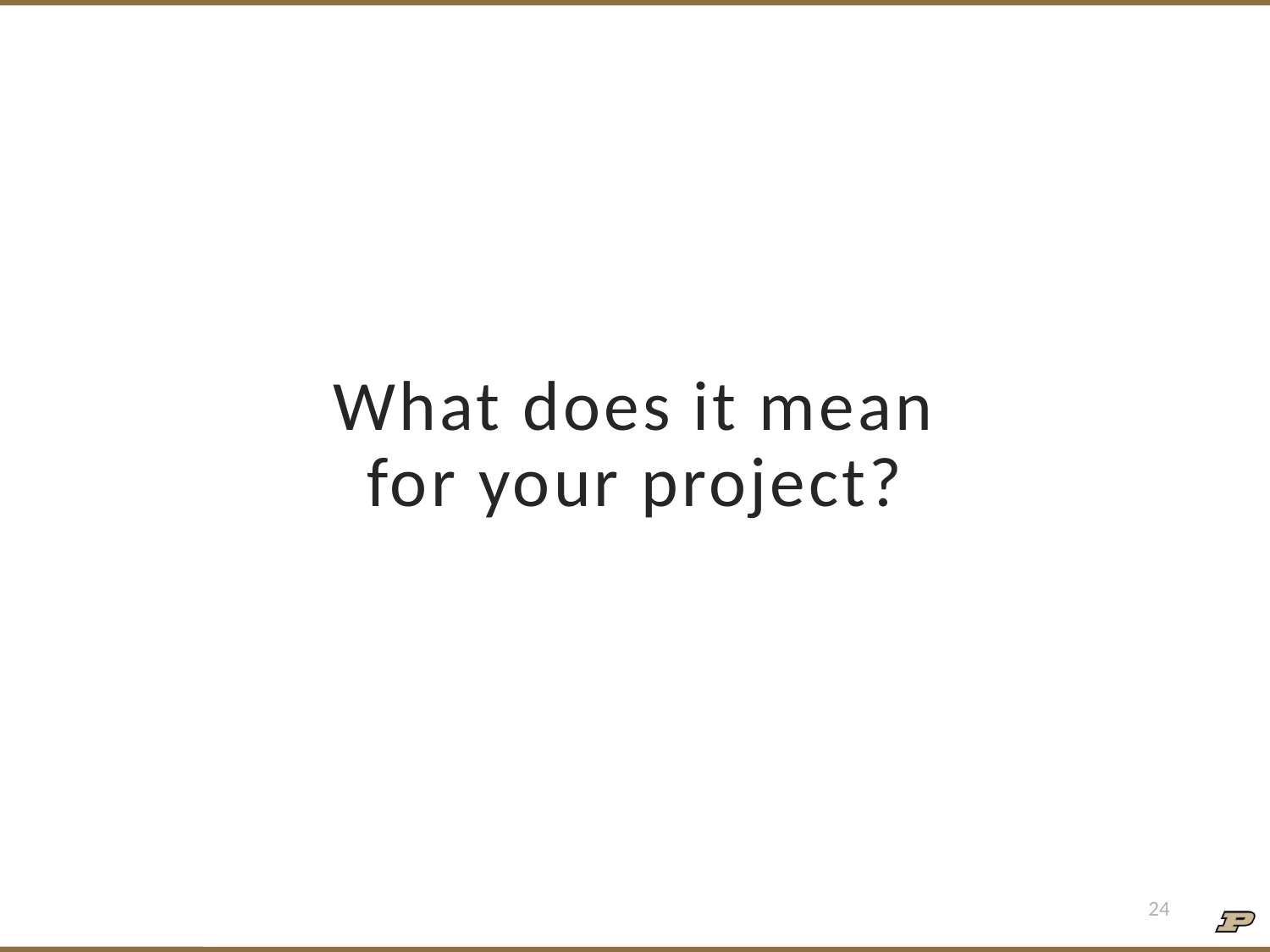

# What does it mean for your project?
24